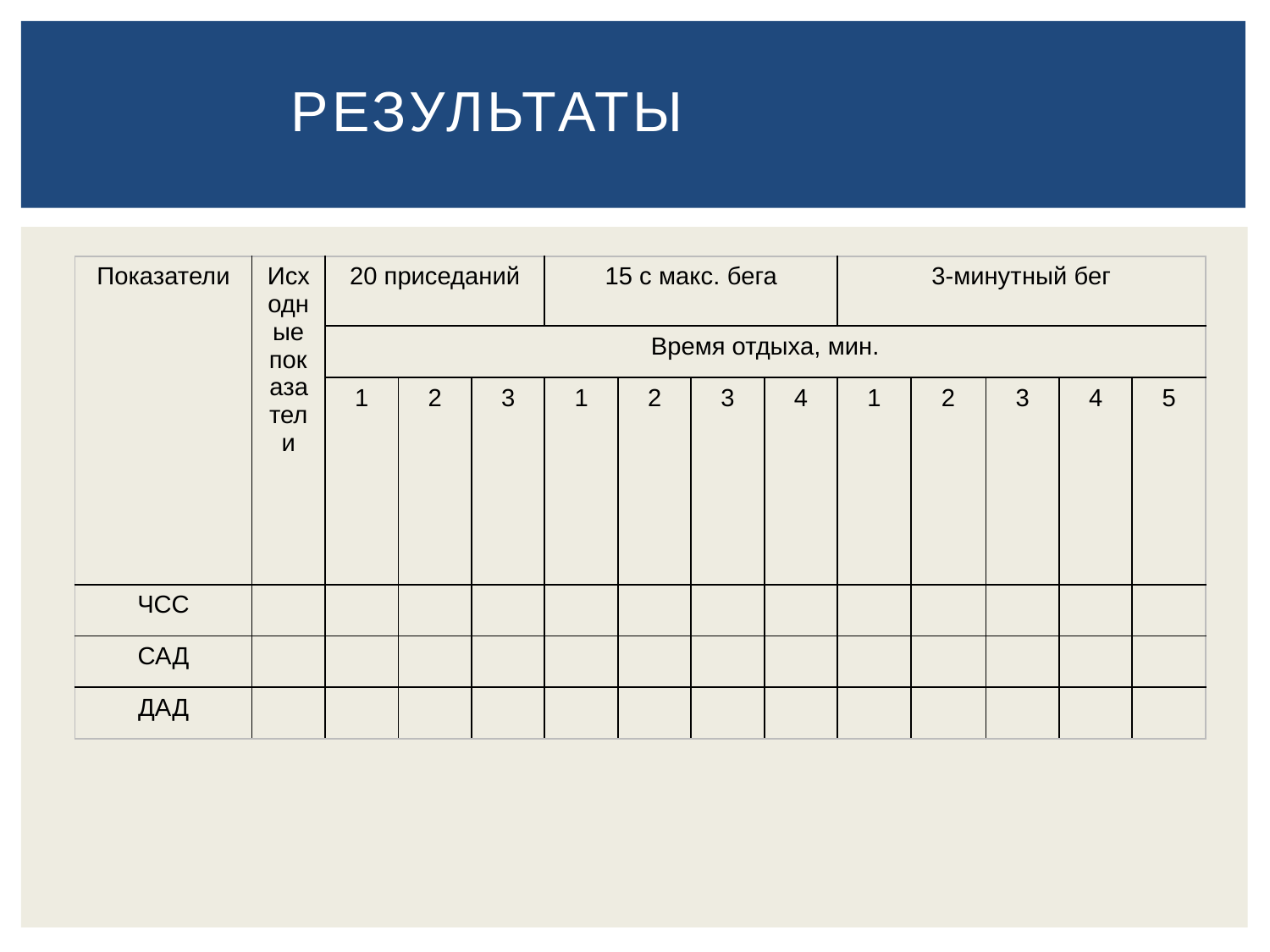

# результаты
| Показатели | Исходные показатели | 20 приседаний |  |  | 15 с макс. бега |  |  |  | 3-минутный бег |  |  |  |  |
| --- | --- | --- | --- | --- | --- | --- | --- | --- | --- | --- | --- | --- | --- |
|  |  | Время отдыха, мин. |  |  |  |  |  |  |  |  |  |  |  |
|  |  | 1 | 2 | 3 | 1 | 2 | 3 | 4 | 1 | 2 | 3 | 4 | 5 |
| ЧСС |  |  |  |  |  |  |  |  |  |  |  |  |  |
| САД |  |  |  |  |  |  |  |  |  |  |  |  |  |
| ДАД |  |  |  |  |  |  |  |  |  |  |  |  |  |